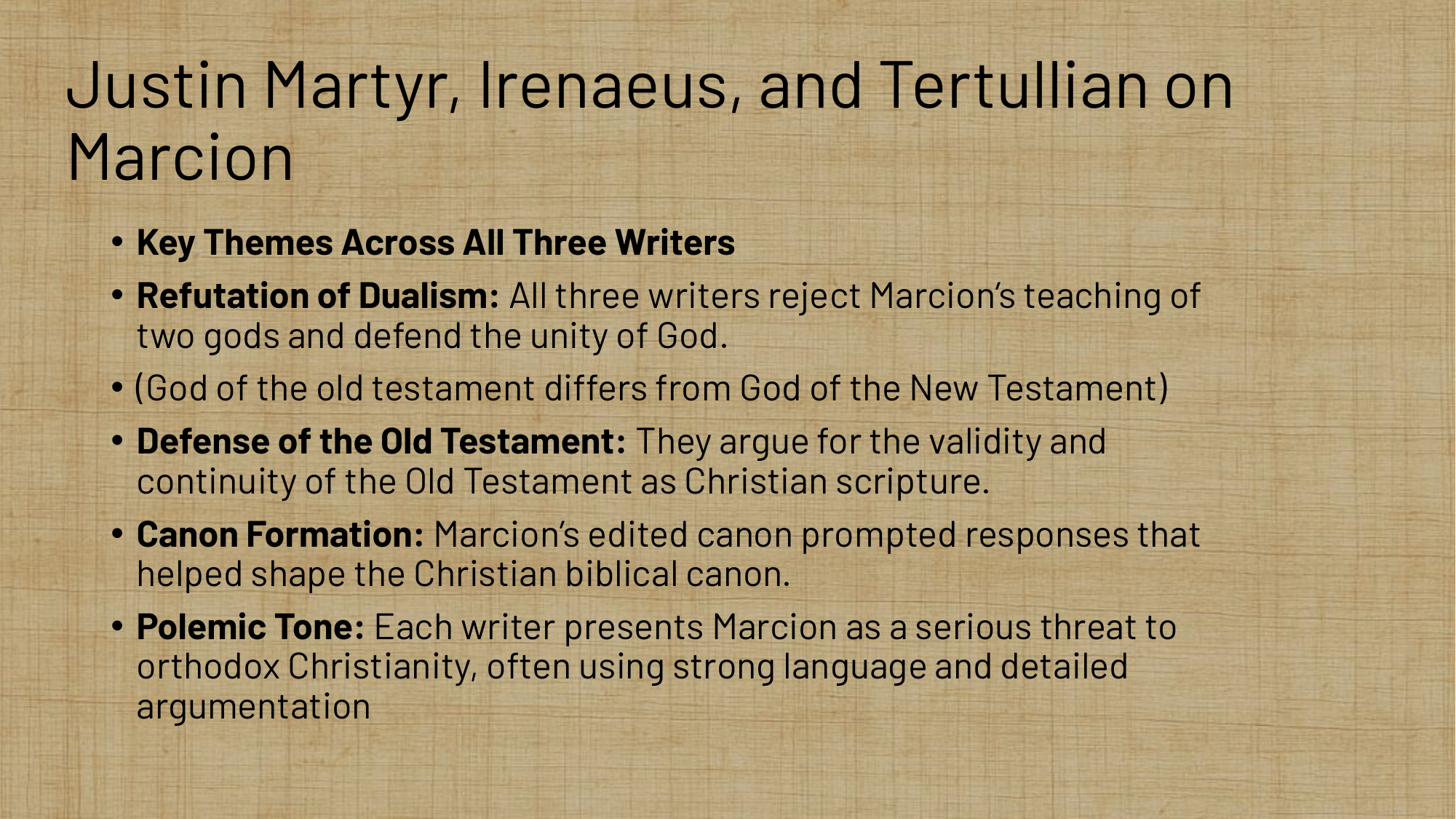

# Justin Martyr, Irenaeus, and Tertullian on Marcion
Key Themes Across All Three Writers
Refutation of Dualism: All three writers reject Marcion’s teaching of two gods and defend the unity of God.
(God of the old testament differs from God of the New Testament)
Defense of the Old Testament: They argue for the validity and continuity of the Old Testament as Christian scripture.
Canon Formation: Marcion’s edited canon prompted responses that helped shape the Christian biblical canon.
Polemic Tone: Each writer presents Marcion as a serious threat to orthodox Christianity, often using strong language and detailed argumentation